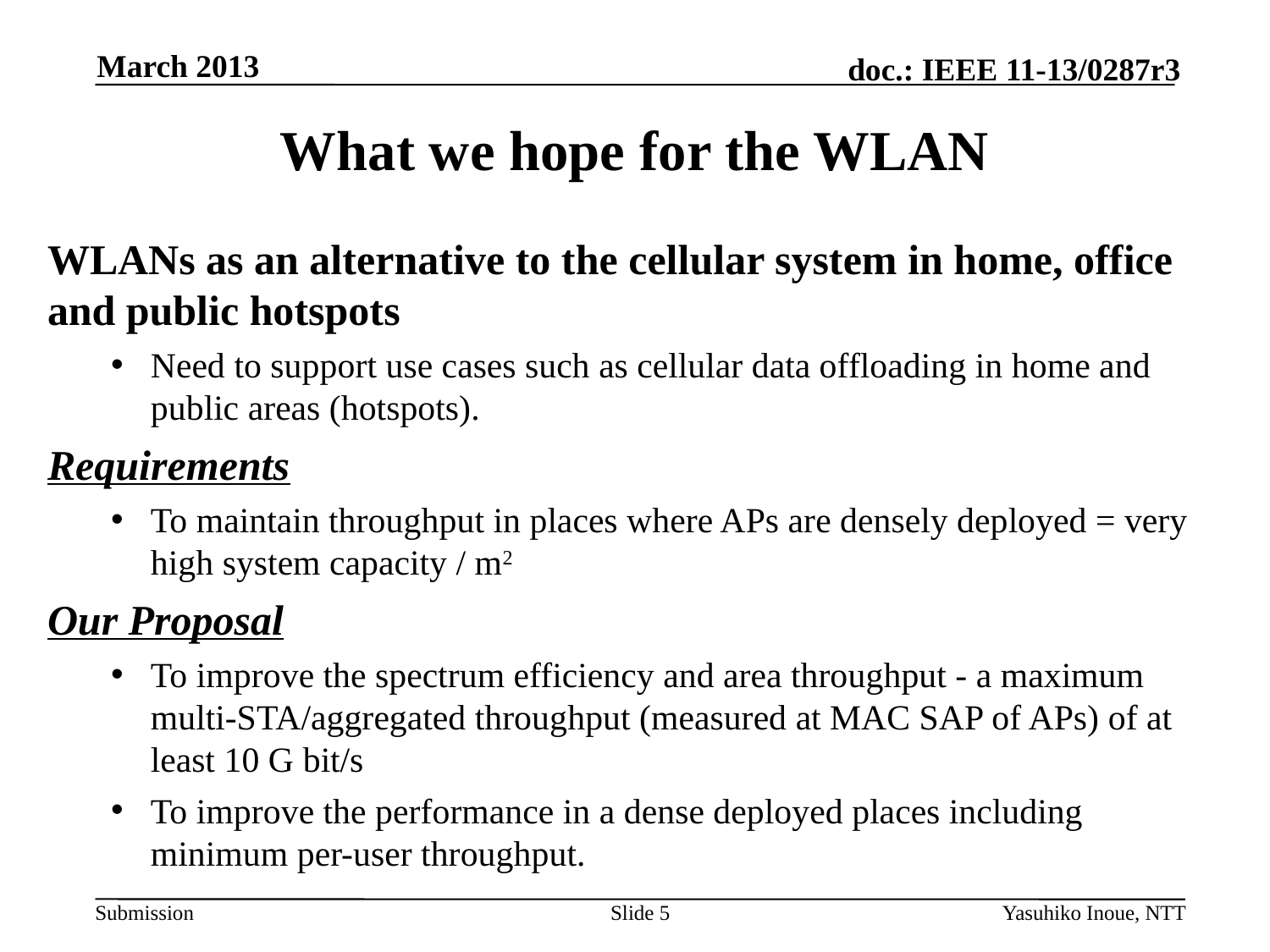

March 2013
# What we hope for the WLAN
WLANs as an alternative to the cellular system in home, office and public hotspots
Need to support use cases such as cellular data offloading in home and public areas (hotspots).
Requirements
To maintain throughput in places where APs are densely deployed = very high system capacity / m2
Our Proposal
To improve the spectrum efficiency and area throughput - a maximum multi-STA/aggregated throughput (measured at MAC SAP of APs) of at least 10 G bit/s
To improve the performance in a dense deployed places including minimum per-user throughput.
Slide 5
Yasuhiko Inoue, NTT